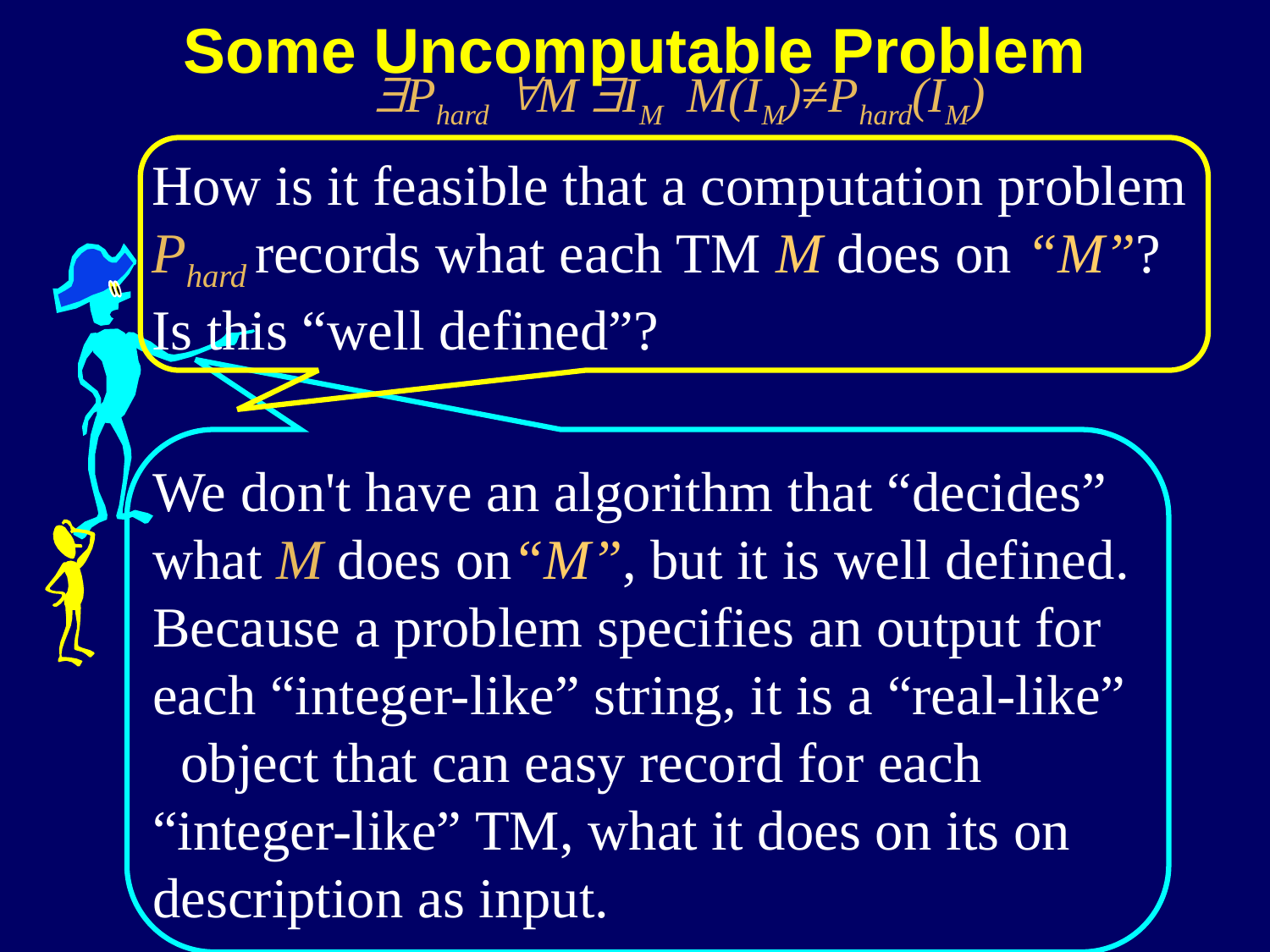

Some Uncomputable Problem
∃Phard ∀M ∃IM  M(IM)≠Phard(IM)
How is it feasible that a computation problem Phard records what each TM M does on “M”? Is this “well defined”?

We don't have an algorithm that “decides” what M does on“M”, but it is well defined. Because a problem specifies an output for each “integer-like” string, it is a “real-like”
  object that can easy record for each “integer-like” TM, what it does on its on description as input.